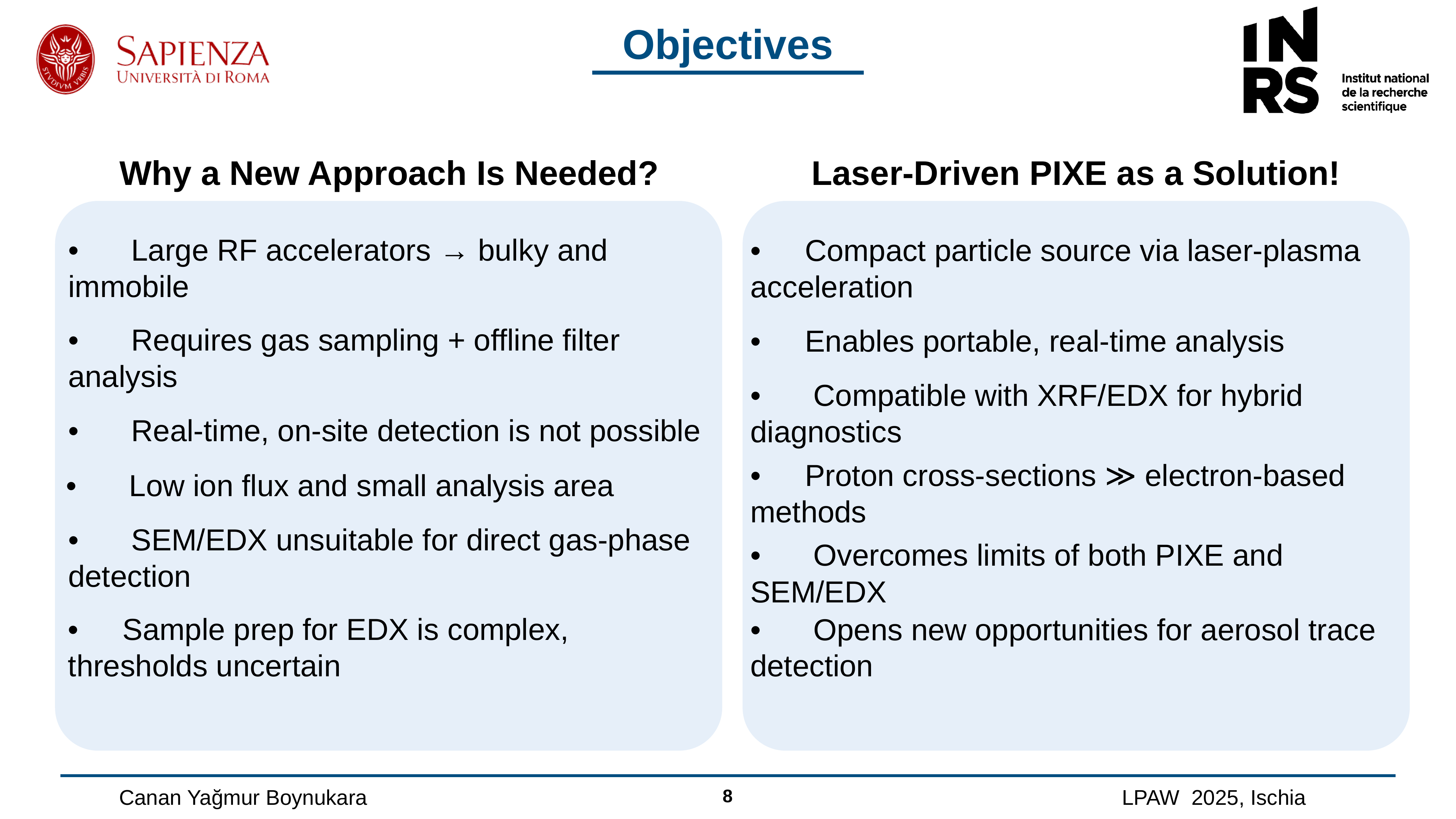

Objectives

Why a New Approach Is Needed?
Laser-Driven PIXE as a Solution!

•	 Large RF accelerators → bulky and immobile
•	Compact particle source via laser-plasma acceleration
•	 Requires gas sampling + offline filter analysis
•	Enables portable, real-time analysis
•	 Compatible with XRF/EDX for hybrid diagnostics
•	 Real-time, on-site detection is not possible
•	Proton cross-sections ≫ electron-based methods
•	 Low ion flux and small analysis area
•	 SEM/EDX unsuitable for direct gas-phase detection
•	 Overcomes limits of both PIXE and SEM/EDX
•	Sample prep for EDX is complex, thresholds uncertain
•	 Opens new opportunities for aerosol trace detection
8